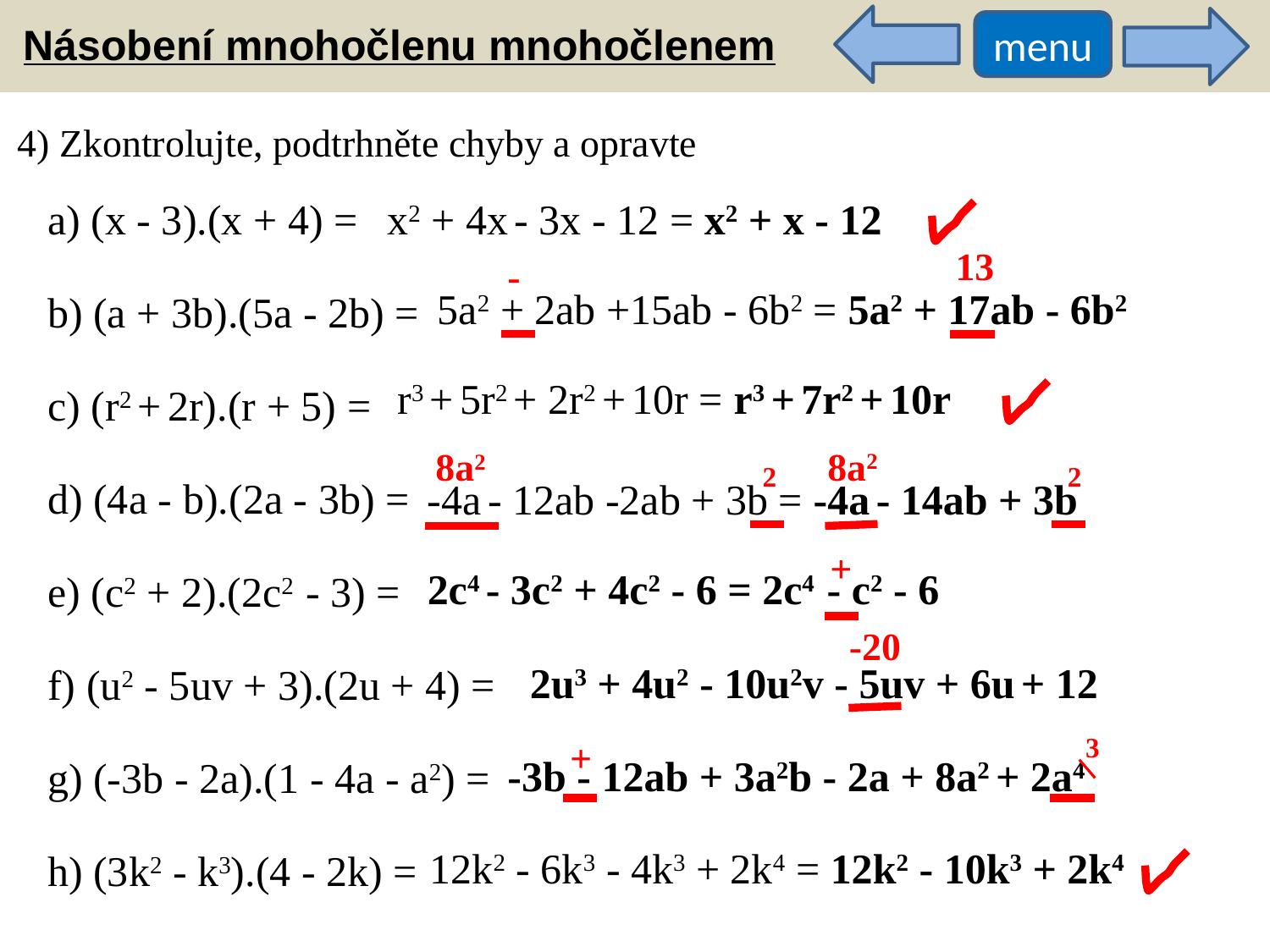

Násobení mnohočlenu mnohočlenem
menu
4) Zkontrolujte, podtrhněte chyby a opravte
a) (x - 3).(x + 4) =
b) (a + 3b).(5a - 2b) =
c) (r2 + 2r).(r + 5) =
d) (4a - b).(2a - 3b) =
e) (c2 + 2).(2c2  - 3) =
f) (u2 - 5uv + 3).(2u + 4) =
g) (-3b - 2a).(1 - 4a - a2) =
h) (3k2 - k3).(4 - 2k) =

x2 + 4x - 3x - 12 = x2 + x - 12

13
-
5a2 + 2ab +15ab - 6b2 = 5a2 + 17ab - 6b2

r3 + 5r2 + 2r2 + 10r = r3 + 7r2 + 10r

8a2
8a2

2
2
-4a - 12ab -2ab + 3b = -4a - 14ab + 3b
+
2c4 - 3c2 + 4c2 - 6 = 2c4  - c2 - 6
-20
2u3 + 4u2 - 10u2v - 5uv + 6u + 12
3
+
-3b - 12ab + 3a2b - 2a + 8a2 + 2a4
12k2 - 6k3 - 4k3 + 2k4 = 12k2 - 10k3 + 2k4